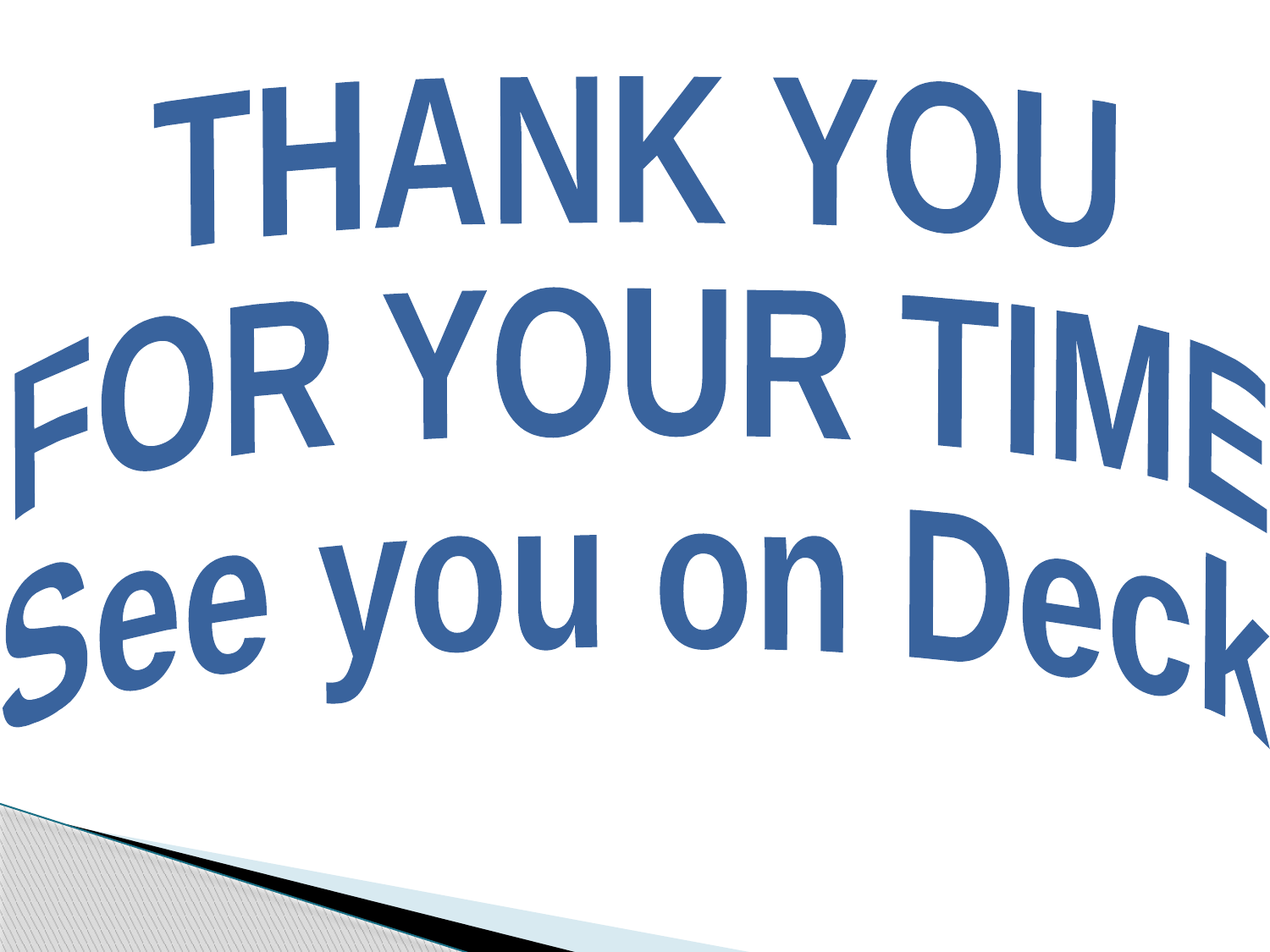

THANK YOU
FOR YOUR TIME
See you on Deck